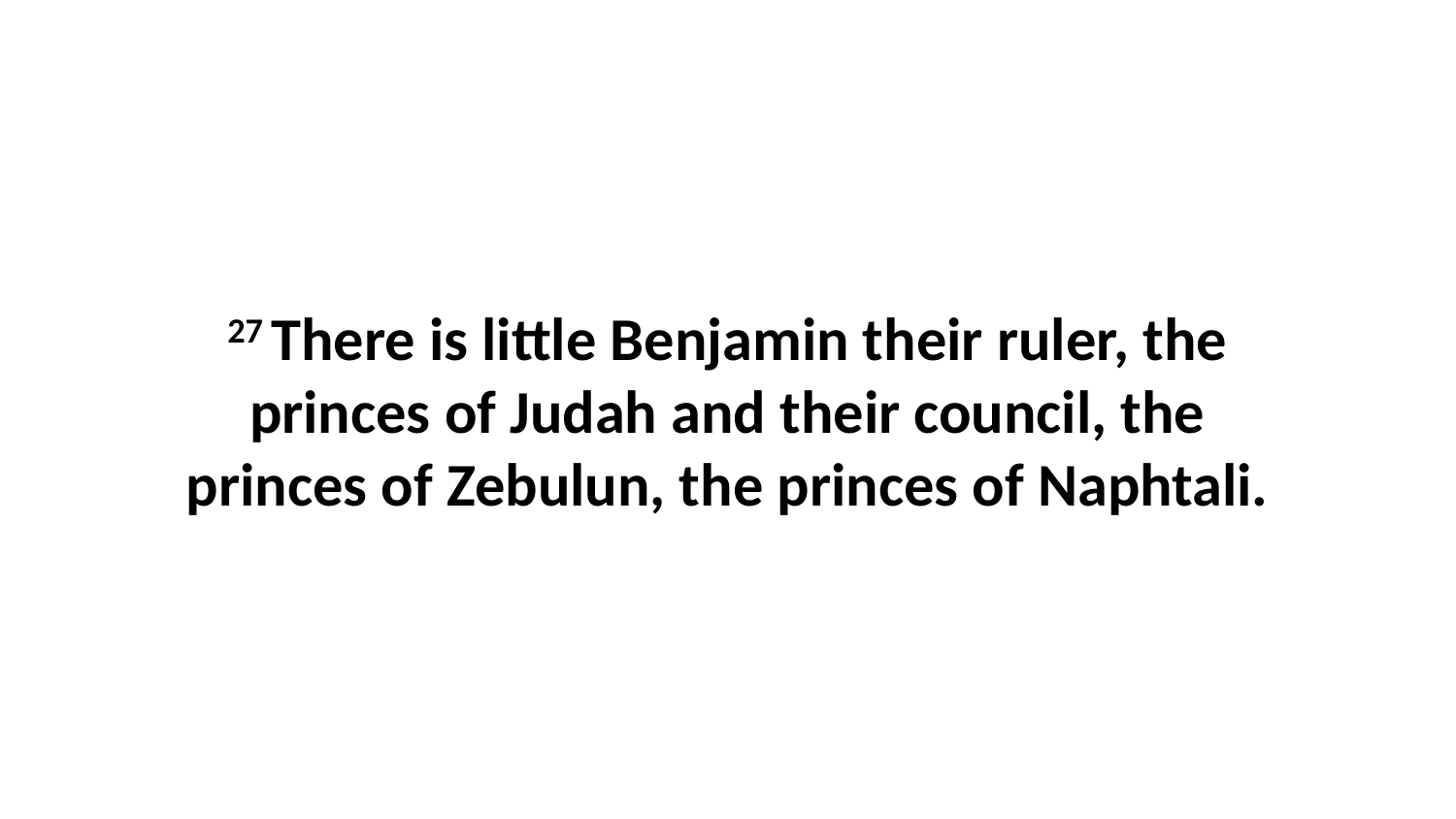

27 There is little Benjamin their ruler, the princes of Judah and their council, the princes of Zebulun, the princes of Naphtali.